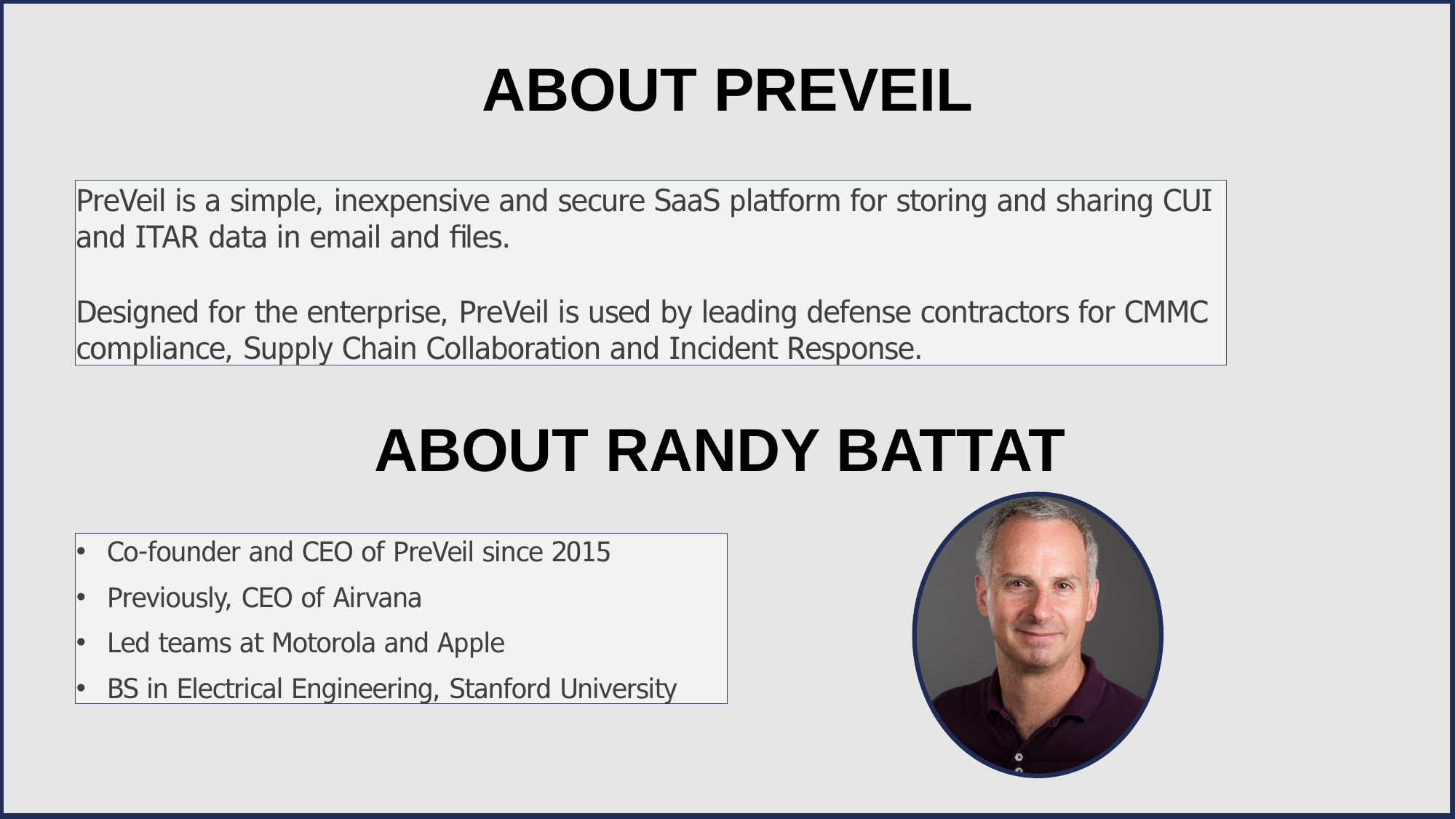

About PreVeil
PreVeil is a simple, inexpensive and secure SaaS platform for storing and sharing CUI and ITAR data in email and files.

Designed for the enterprise, PreVeil is used by leading defense contractors for CMMC compliance, Supply Chain Collaboration and Incident Response.
About Randy Battat

Co-founder and CEO of PreVeil since 2015
Previously, CEO of Airvana
Led teams at Motorola and Apple
BS in Electrical Engineering, Stanford University
-3-